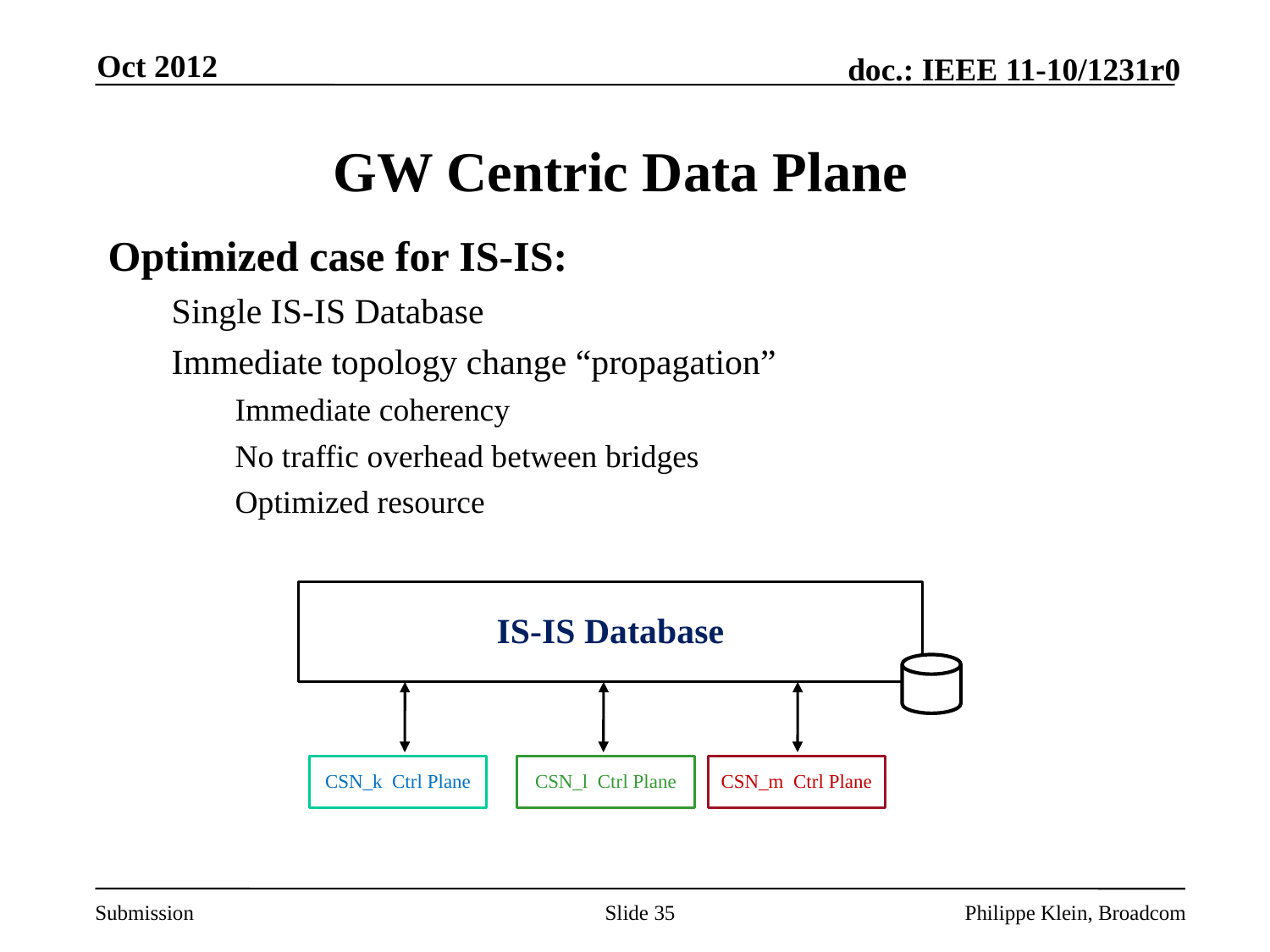

Oct 2012
# GW Centric Data Plane
Optimized case for IS-IS:
Single IS-IS Database
Immediate topology change “propagation”
Immediate coherency
No traffic overhead between bridges
Optimized resource
IS-IS Database

CSN_k  Ctrl Plane
CSN_l  Ctrl Plane
CSN_m  Ctrl Plane
Slide 35
Philippe Klein, Broadcom